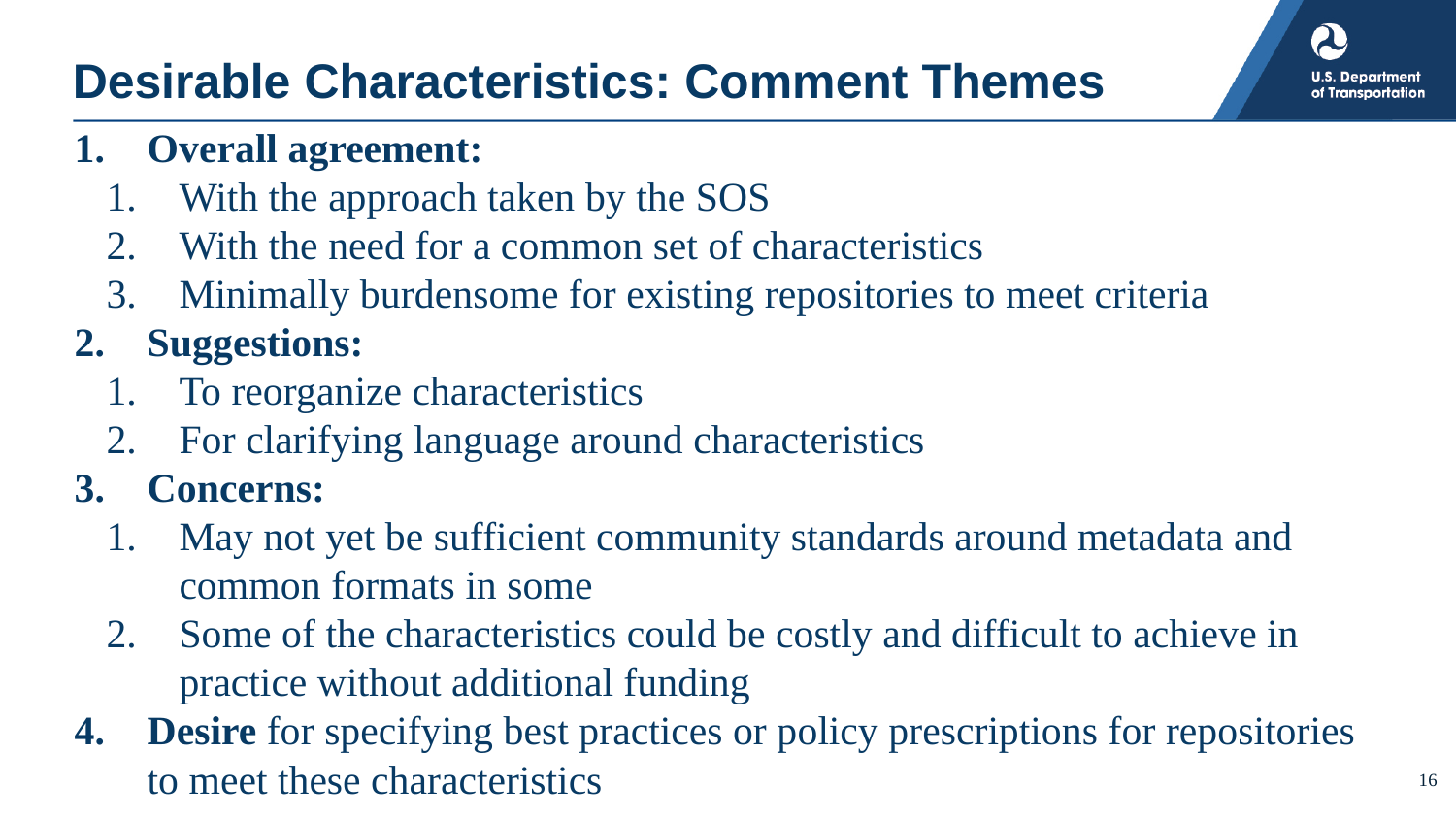

# Desirable Characteristics: Comment Themes
Overall agreement:
With the approach taken by the SOS
With the need for a common set of characteristics
Minimally burdensome for existing repositories to meet criteria
Suggestions:
To reorganize characteristics
For clarifying language around characteristics
Concerns:
May not yet be sufficient community standards around metadata and common formats in some
Some of the characteristics could be costly and difficult to achieve in practice without additional funding
Desire for specifying best practices or policy prescriptions for repositories to meet these characteristics
16